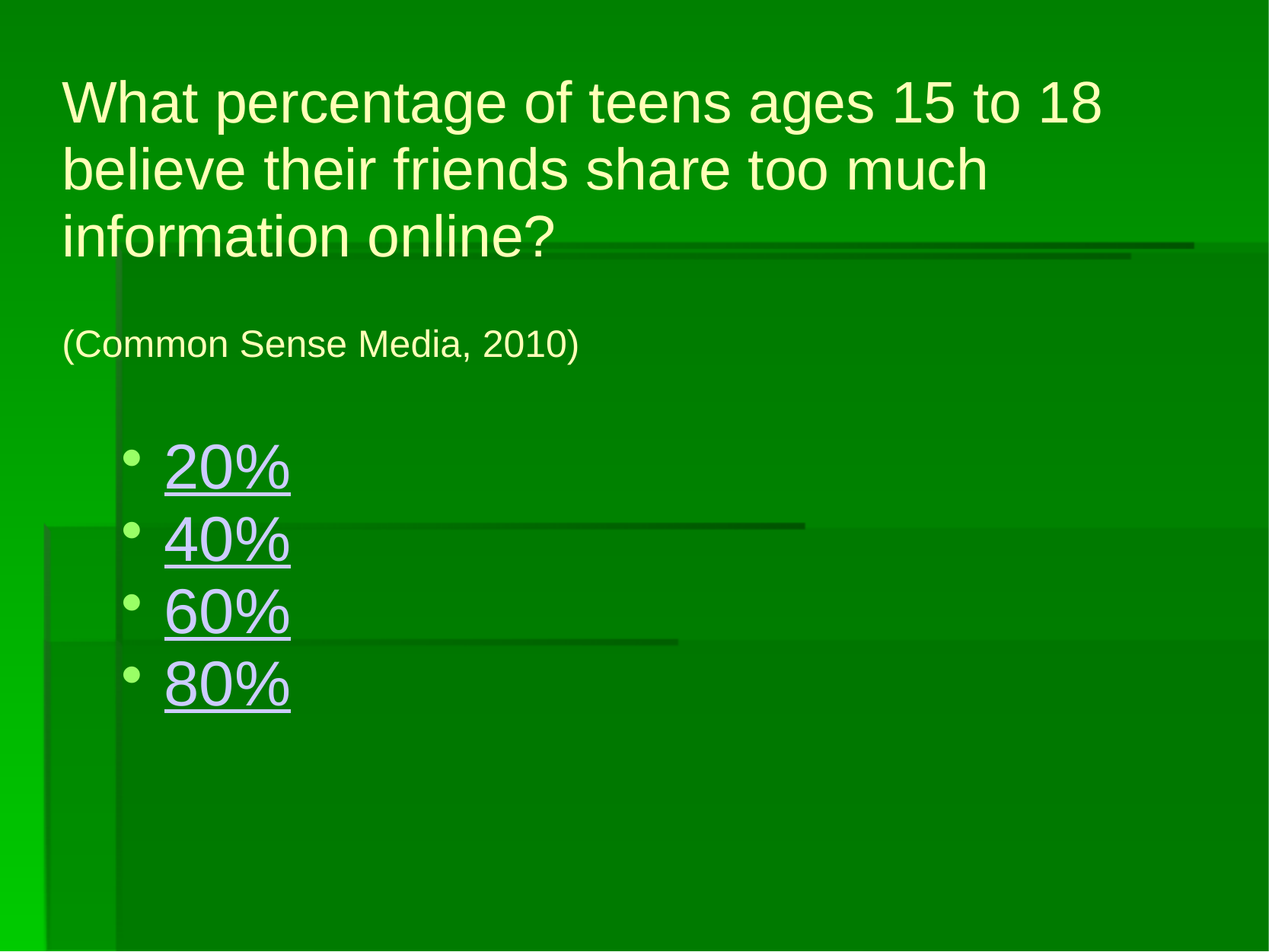

# What percentage of teens ages 15 to 18 believe their friends share too much information online? (Common Sense Media, 2010)
20%
40%
60%
80%